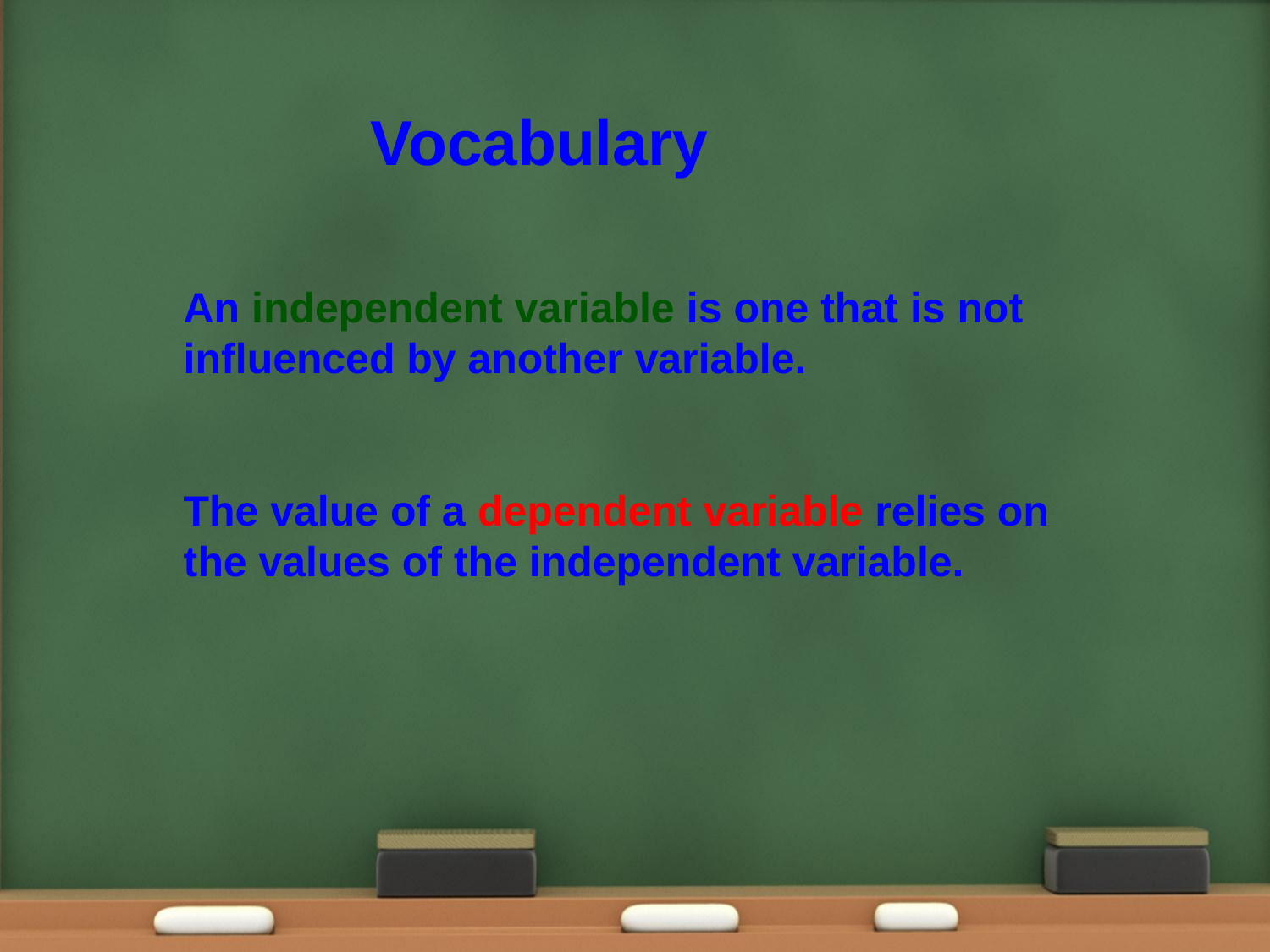

Vocabulary
An independent variable is one that is not influenced by another variable.

The value of a dependent variable relies on the values of the independent variable.